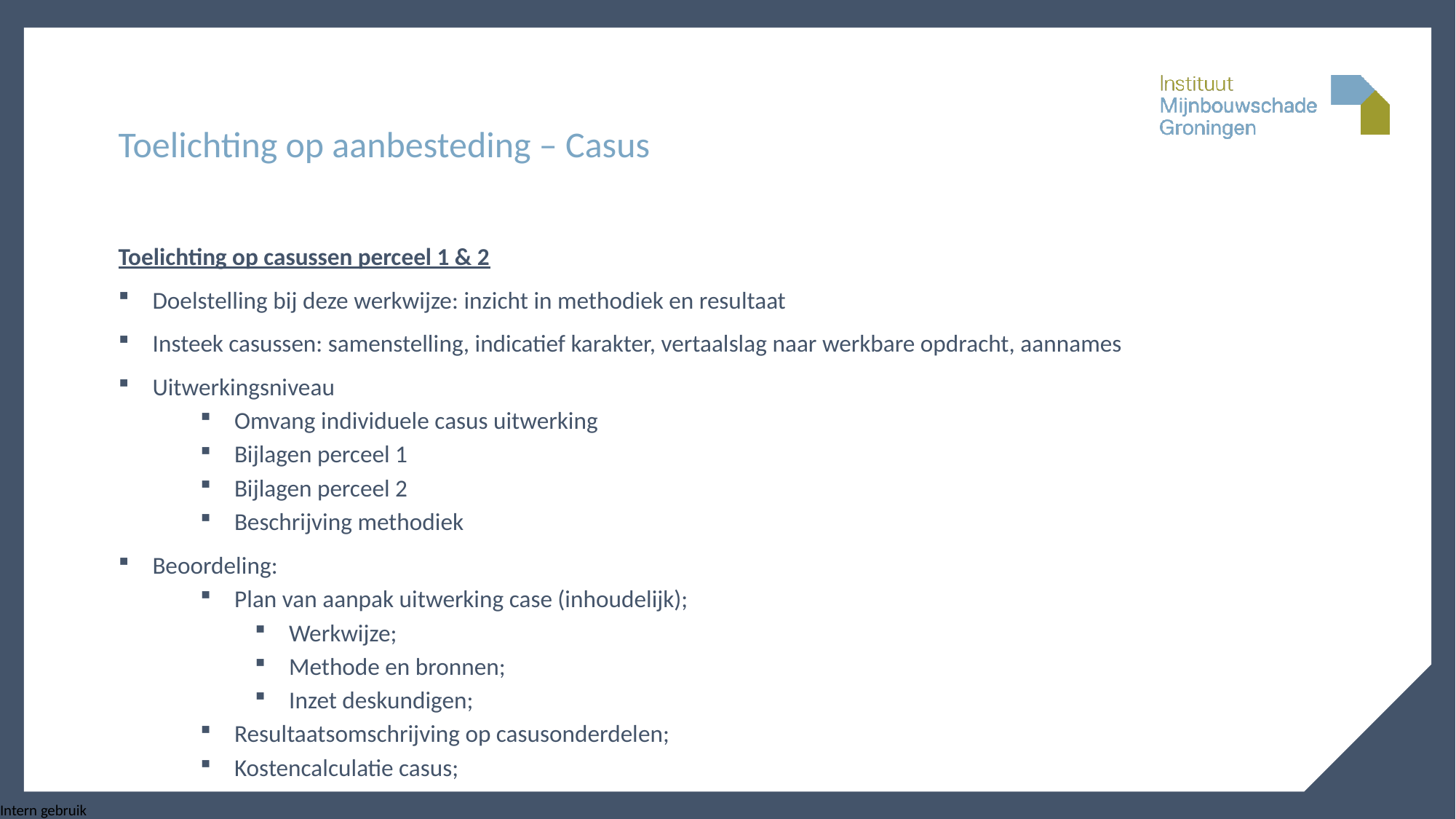

# Toelichting op aanbesteding – Casus
Toelichting op casussen perceel 1 & 2
Doelstelling bij deze werkwijze: inzicht in methodiek en resultaat
Insteek casussen: samenstelling, indicatief karakter, vertaalslag naar werkbare opdracht, aannames
Uitwerkingsniveau
Omvang individuele casus uitwerking
Bijlagen perceel 1
Bijlagen perceel 2
Beschrijving methodiek
Beoordeling:
Plan van aanpak uitwerking case (inhoudelijk);
Werkwijze;
Methode en bronnen;
Inzet deskundigen;
Resultaatsomschrijving op casusonderdelen;
Kostencalculatie casus;
Voorbeeld resultaat